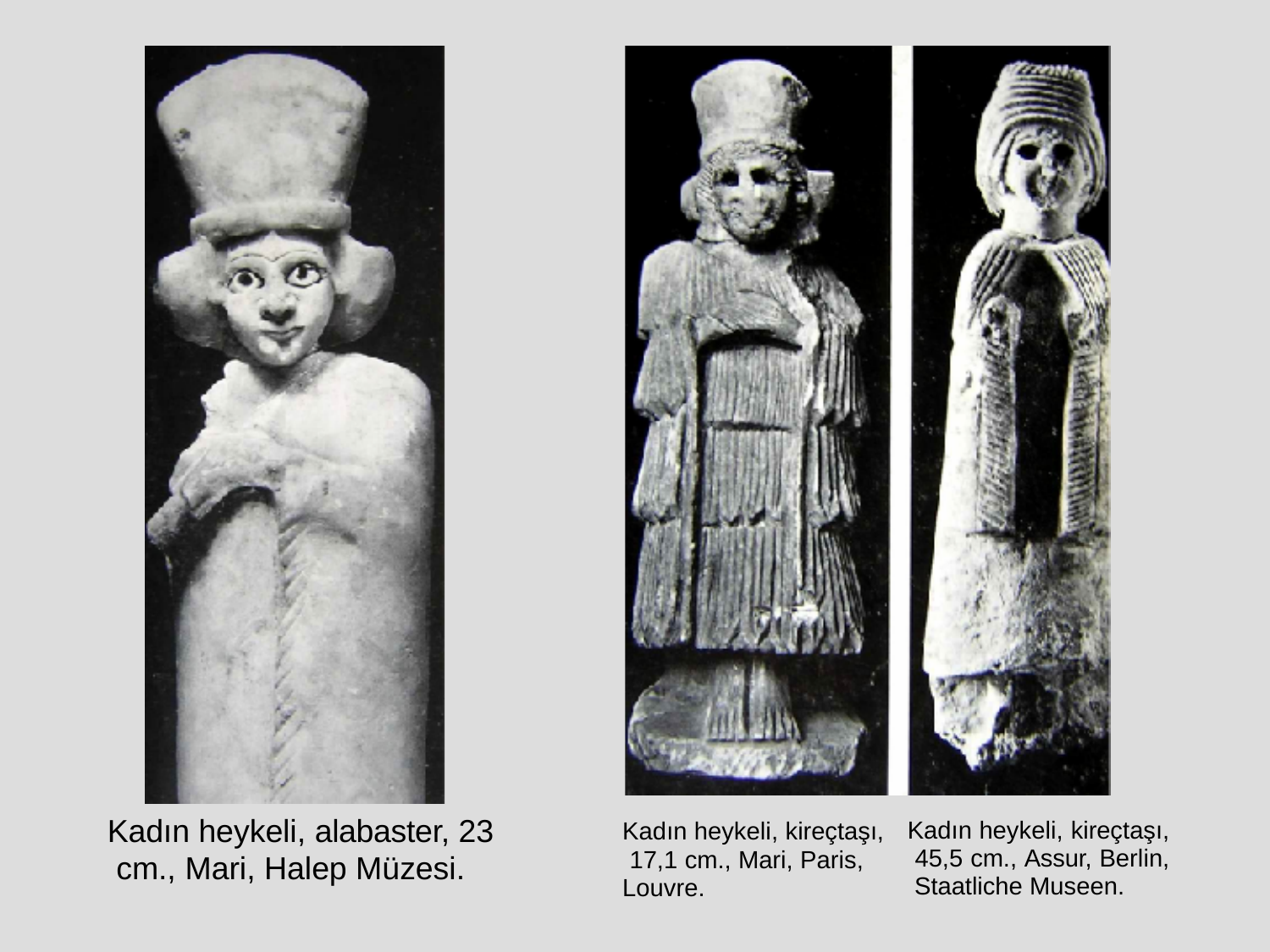

Kadın heykeli, alabaster, 23  cm., Mari, Halep Müzesi.
Kadın heykeli, kireçtaşı,  45,5 cm., Assur, Berlin,  Staatliche Museen.
Kadın heykeli, kireçtaşı,  17,1 cm., Mari, Paris,  Louvre.